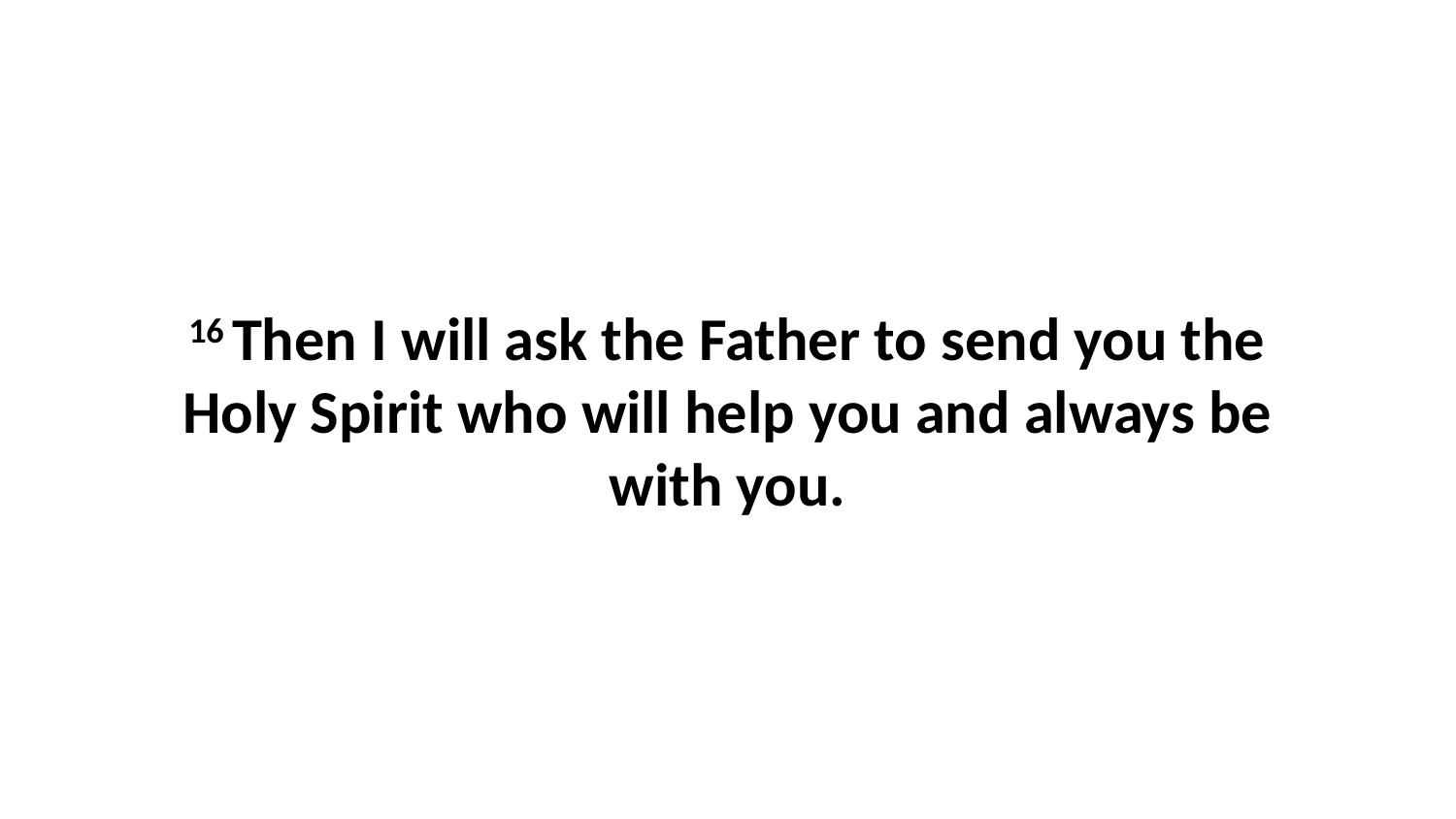

16 Then I will ask the Father to send you the Holy Spirit who will help you and always be with you.